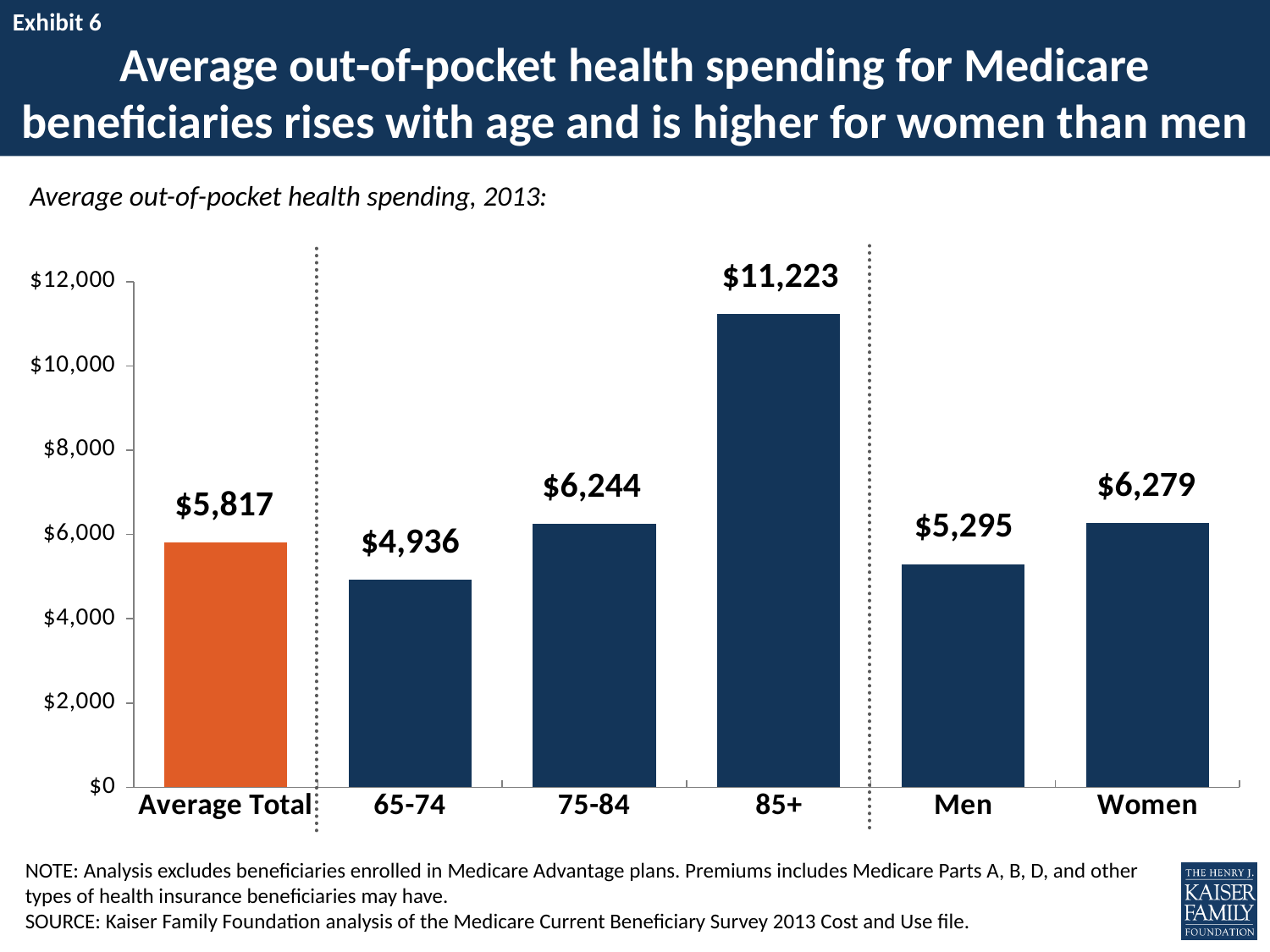

Exhibit 6
Average out-of-pocket health spending for Medicare beneficiaries rises with age and is higher for women than men
Average out-of-pocket health spending, 2013:

### Chart

| Category | Total |
|---|---|
| Average Total | 5817.0 |
| 65-74 | 4936.0 |
| 75-84 | 6244.0 |
| 85+ | 11223.0 |
| Men | 5295.0 |
| Women | 6279.0 |
$11,223
$6,279
$6,244
$5,817
$5,295
$4,936
NOTE: Analysis excludes beneficiaries enrolled in Medicare Advantage plans. Premiums includes Medicare Parts A, B, D, and other types of health insurance beneficiaries may have.
SOURCE: Kaiser Family Foundation analysis of the Medicare Current Beneficiary Survey 2013 Cost and Use file.